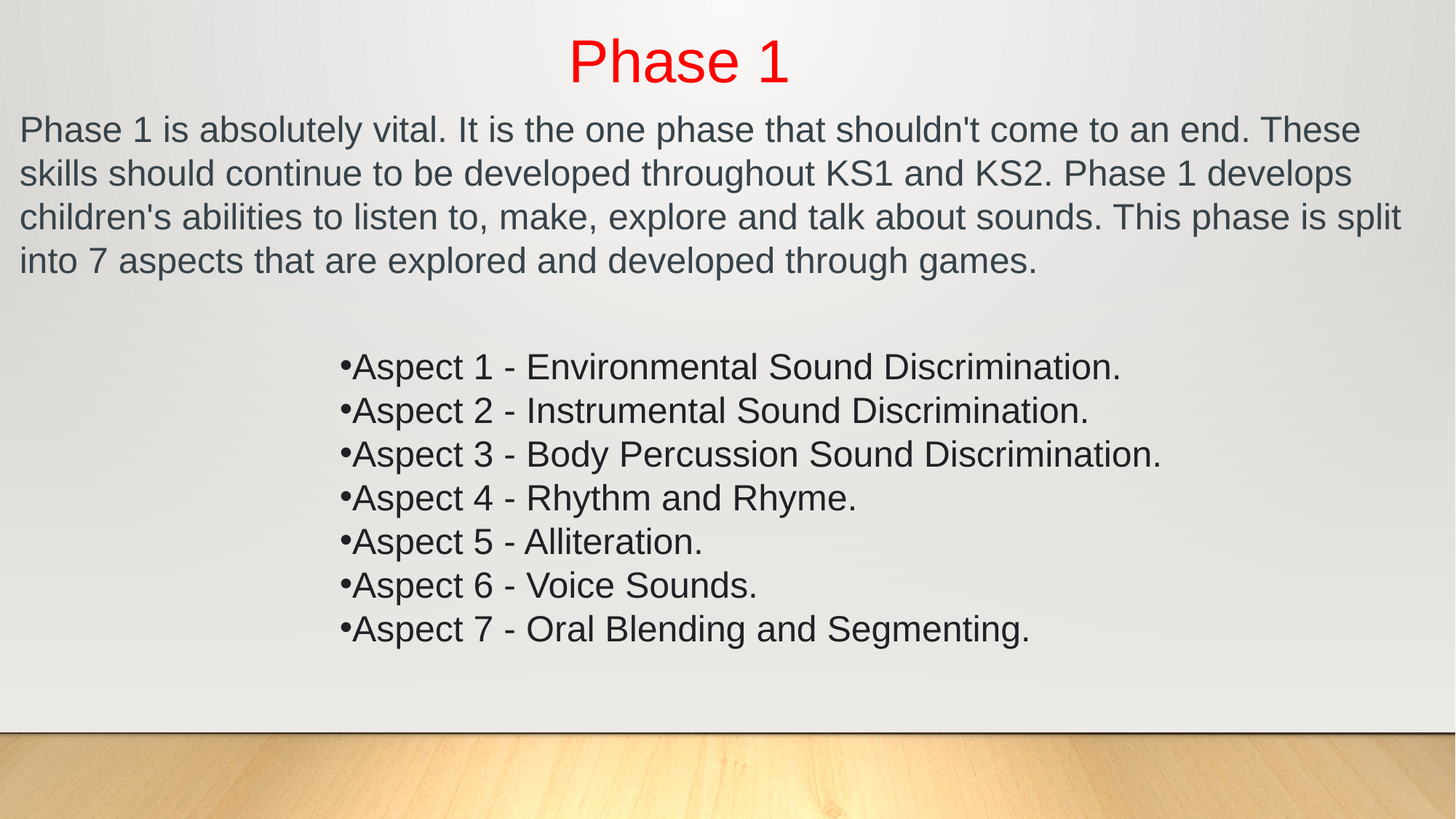

Phase 1
Phase 1 is absolutely vital. It is the one phase that shouldn't come to an end. These skills should continue to be developed throughout KS1 and KS2. Phase 1 develops children's abilities to listen to, make, explore and talk about sounds. This phase is split into 7 aspects that are explored and developed through games.

Aspect 1 - Environmental Sound Discrimination.
Aspect 2 - Instrumental Sound Discrimination.
Aspect 3 - Body Percussion Sound Discrimination.
Aspect 4 - Rhythm and Rhyme.
Aspect 5 - Alliteration.
Aspect 6 - Voice Sounds.
Aspect 7 - Oral Blending and Segmenting.